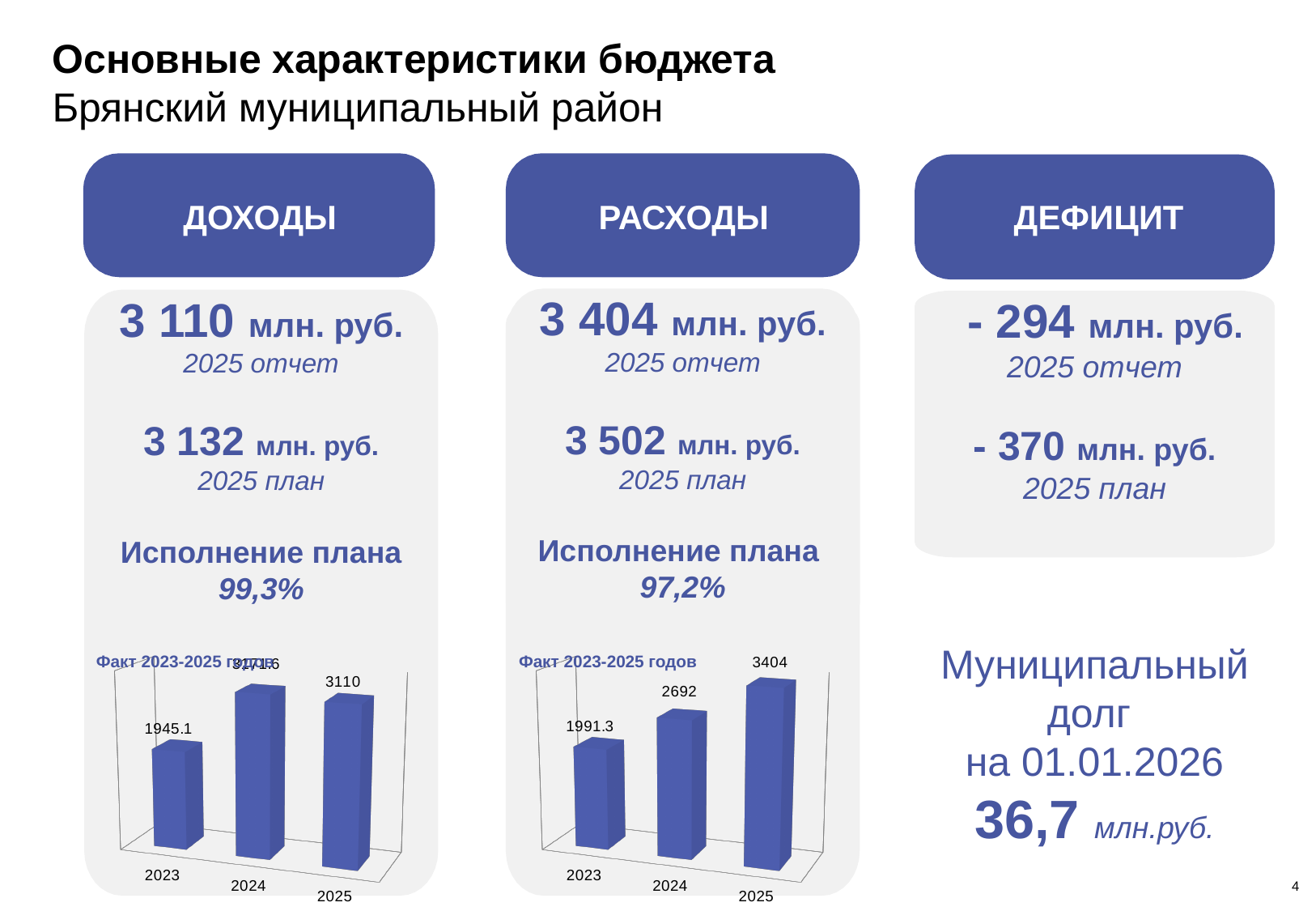

# Основные характеристики бюджета Брянский муниципальный район

ДОХОДЫ
РАСХОДЫ
ДЕФИЦИТ
3 404 млн. руб.
2025 отчет

3 502 млн. руб.
2025 план

Исполнение плана
97,2%
3 110 млн. руб.
2025 отчет

3 132 млн. руб.
2025 план

Исполнение плана
99,3%
    - 294 млн. руб.
2025 отчет

- 370 млн. руб.
2025 план

Муниципальный долг
на 01.01.2026
36,7 млн.руб.

Факт 2023-2025 годов
Факт 2023-2025 годов

[unsupported chart]

[unsupported chart]

4